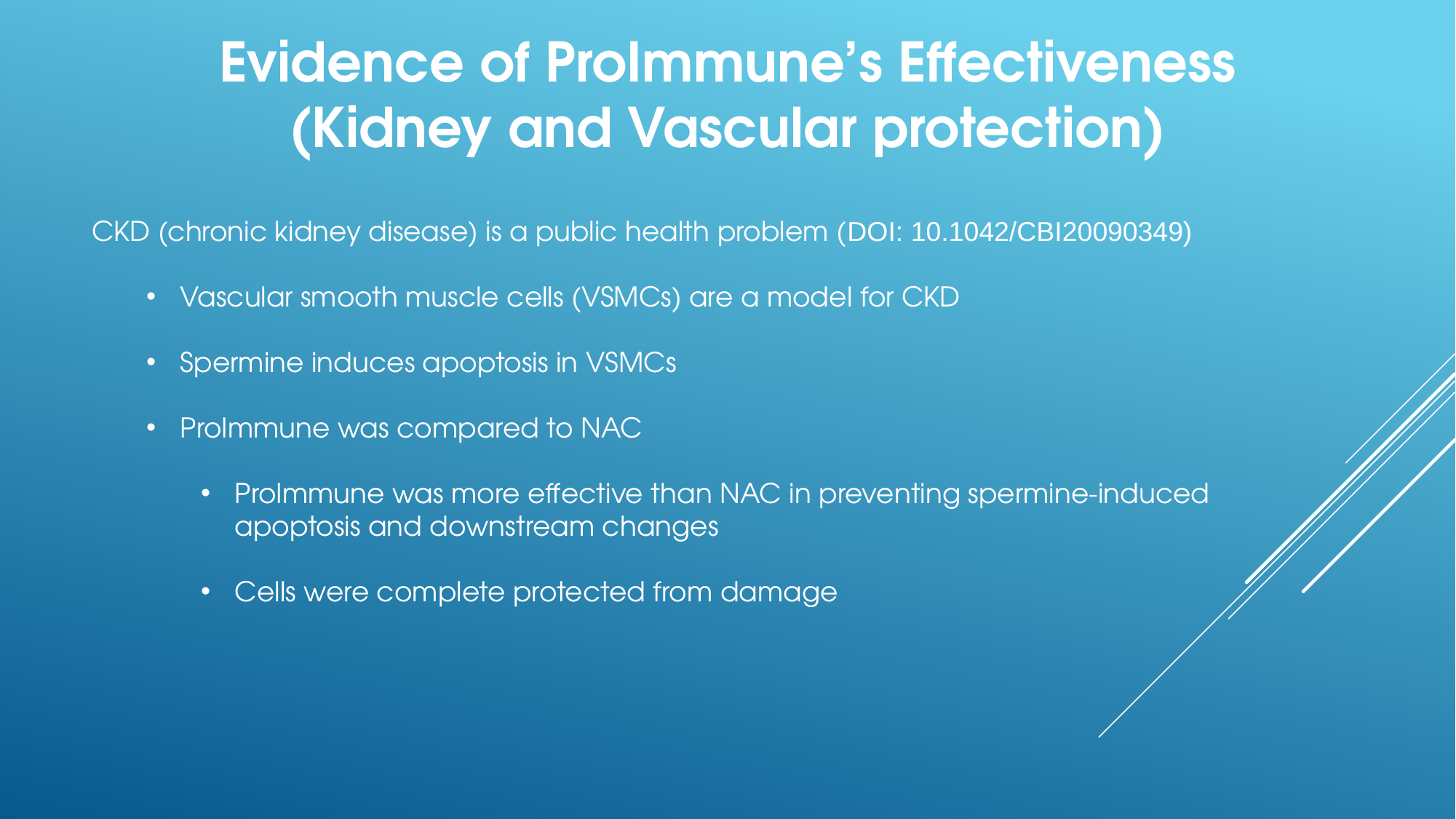

Evidence of ProImmune’s Effectiveness
(Kidney and Vascular protection)
CKD (chronic kidney disease) is a public health problem (DOI: 10.1042/CBI20090349)

Vascular smooth muscle cells (VSMCs) are a model for CKD

Spermine induces apoptosis in VSMCs

ProImmune was compared to NAC

ProImmune was more effective than NAC in preventing spermine-induced apoptosis and downstream changes

Cells were complete protected from damage